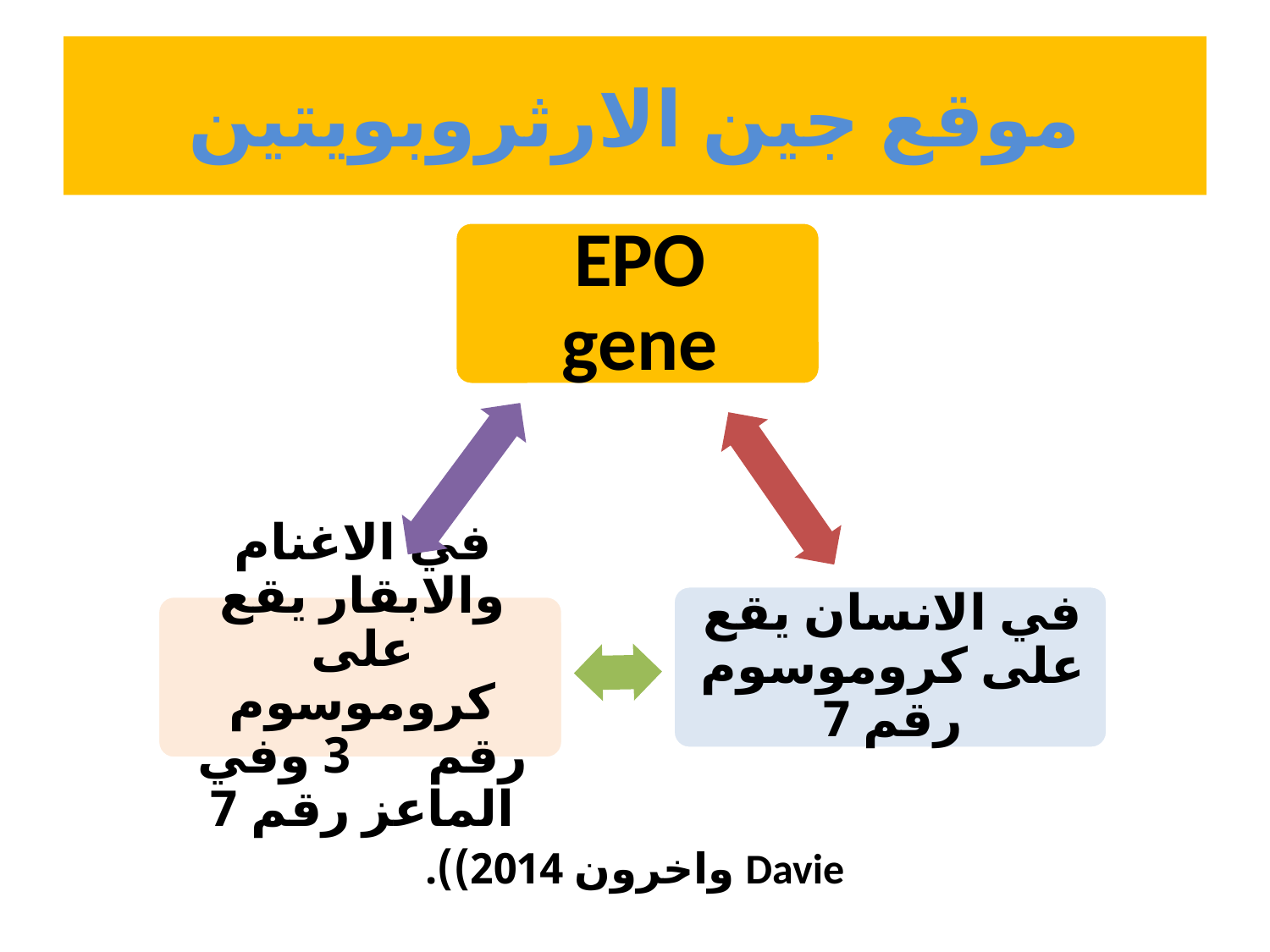

# موقع جين الارثروبويتين
EPO gene

في الانسان يقع على كروموسوم رقم 7

في الاغنام والابقار يقع على كروموسوم رقم      3 وفي الماعز رقم 7

Davie واخرون 2014)).